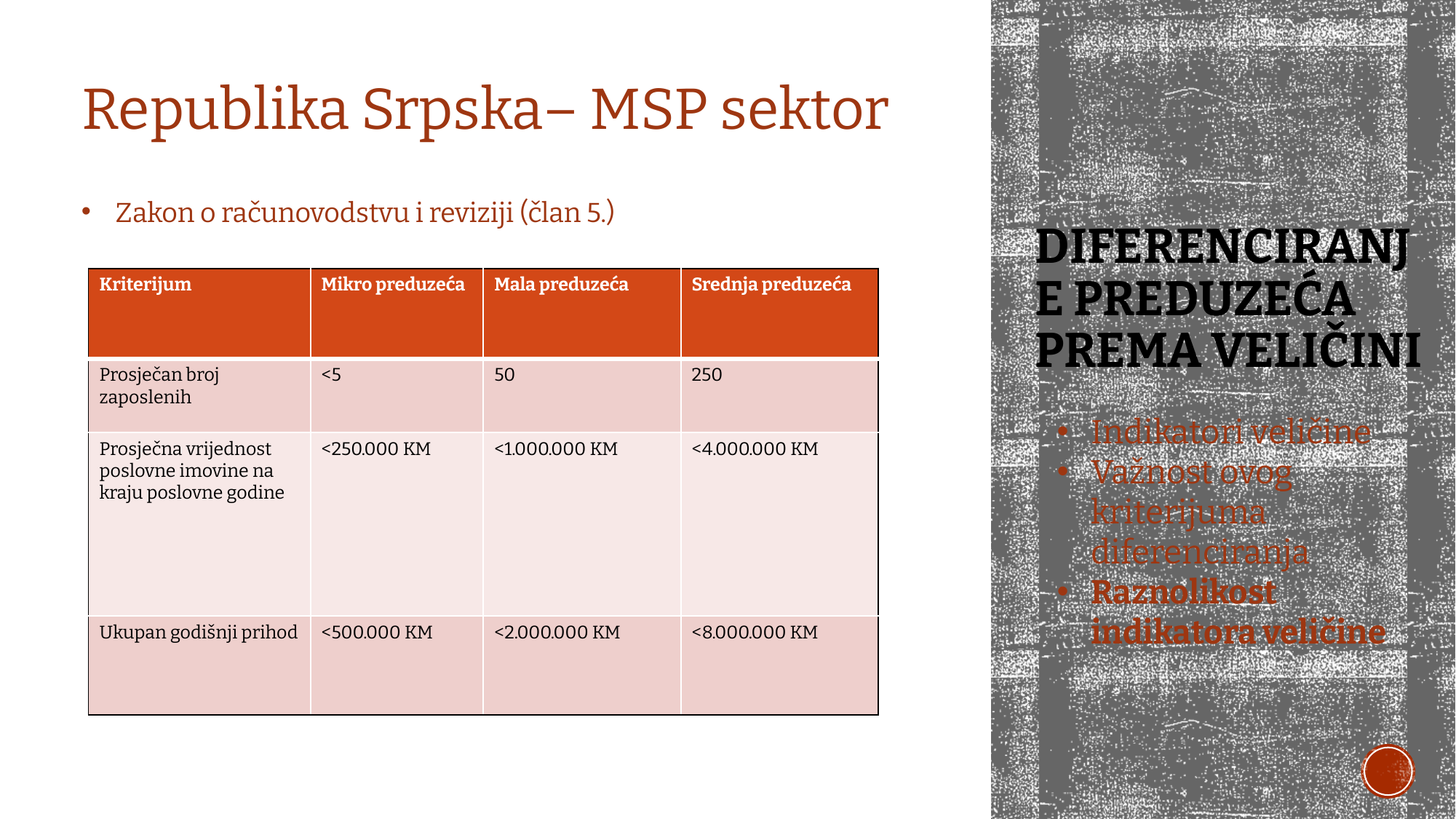

Republika Srpska– MSP sektor
# Diferenciranje preduzeća PREMA veličinI
Zakon o računovodstvu i reviziji (član 5.)

| Kriterijum | Mikro preduzeća | Mala preduzeća | Srednja preduzeća |
| --- | --- | --- | --- |
| Prosječan broj zaposlenih | <5 | 50 | 250 |
| Prosječna vrijednost poslovne imovine na kraju poslovne godine | <250.000 KM | <1.000.000 KM | <4.000.000 KM |
| Ukupan godišnji prihod | <500.000 KM | <2.000.000 KM | <8.000.000 KM |
Indikatori veličine
Važnost ovog kriterijuma diferenciranja
Raznolikost indikatora veličine